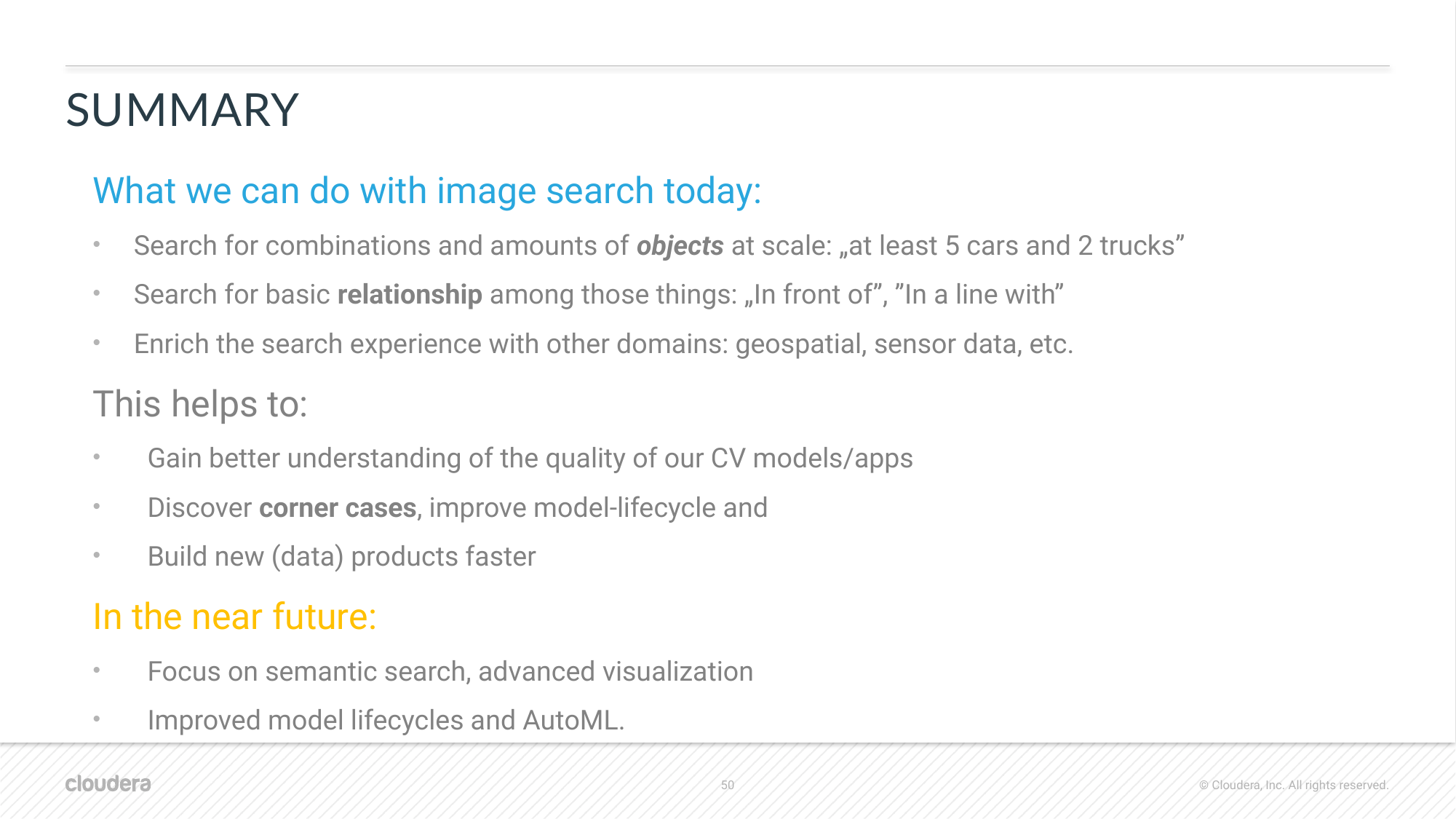

# Summary
What we can do with image search today:
Search for combinations and amounts of objects at scale: „at least 5 cars and 2 trucks”
Search for basic relationship among those things: „In front of”, ”In a line with”
Enrich the search experience with other domains: geospatial, sensor data, etc.
This helps to:
Gain better understanding of the quality of our CV models/apps
Discover corner cases, improve model-lifecycle and
Build new (data) products faster
In the near future:
Focus on semantic search, advanced visualization
Improved model lifecycles and AutoML.